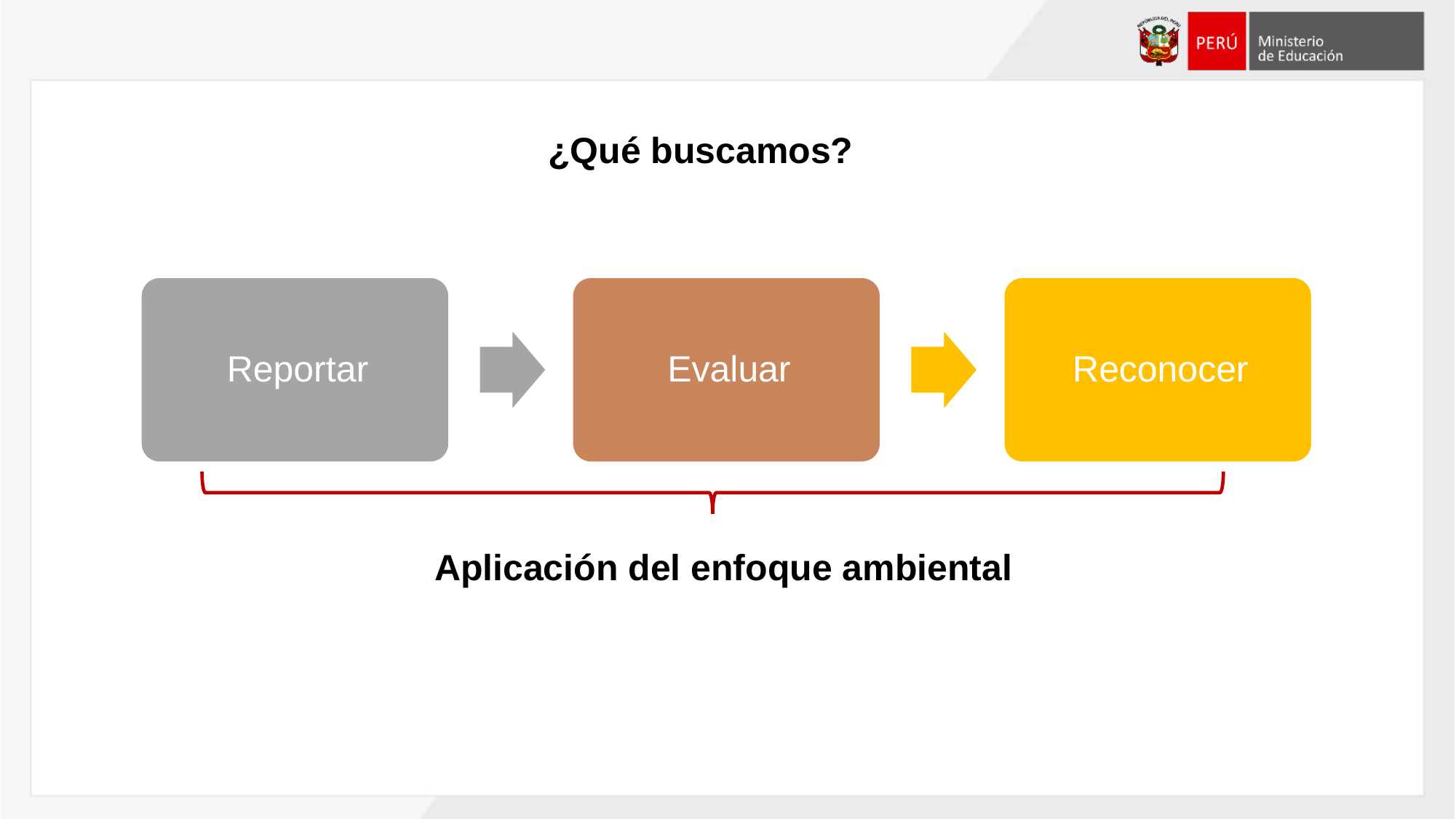

¿Qué buscamos?
Reportar

Evaluar

Reconocer
Aplicación del enfoque ambiental